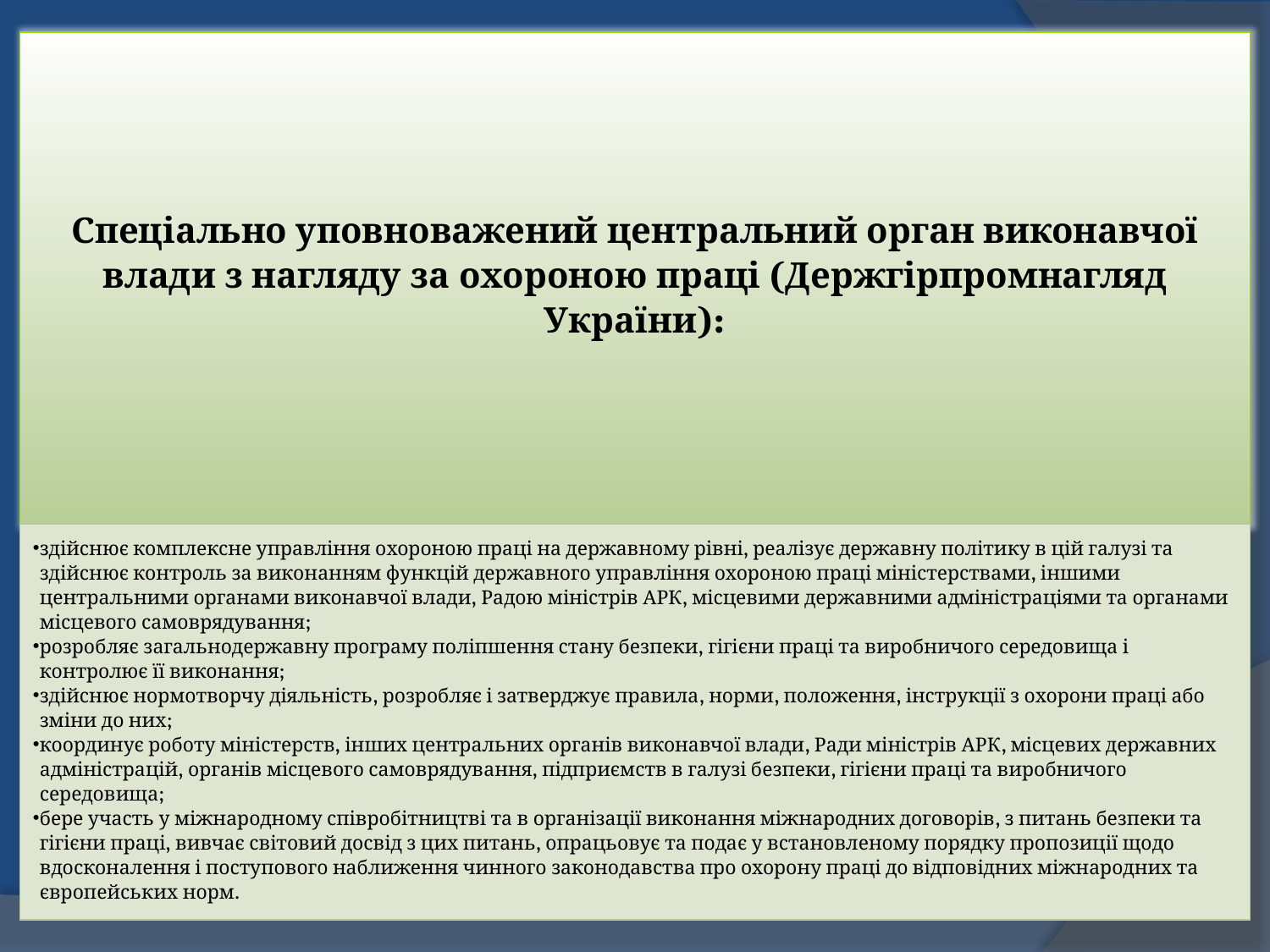

Спеціально уповноважений центральний орган виконавчої влади з нагляду за охороною праці (Держгірпромнагляд України):
здійснює комплексне управління охороною праці на державному рівні, реалізує державну політику в цій галузі та здійснює контроль за виконанням функцій державного управління охороною праці міністерствами, іншими центральними органами виконавчої влади, Радою міністрів АРК, місцевими державними адміністраціями та органами місцевого самоврядування;
розробляє загальнодержавну програму поліпшення стану безпеки, гігієни праці та виробничого середовища і контролює її виконання;
здійснює нормотворчу діяльність, розробляє і затверджує правила, норми, положення, інструкції з охорони праці або зміни до них;
координує роботу міністерств, інших центральних органів виконавчої влади, Ради міністрів АРК, місцевих державних адміністрацій, органів місцевого самоврядування, підприємств в галузі безпеки, гігієни праці та виробничого середовища;
бере участь у міжнародному співробітництві та в організації виконання міжнародних договорів, з питань безпеки та гігієни праці, вивчає світовий досвід з цих питань, опрацьовує та подає у встановленому порядку пропозиції щодо вдосконалення і поступового наближення чинного законодавства про охорону праці до відповідних міжнародних та європейських норм.